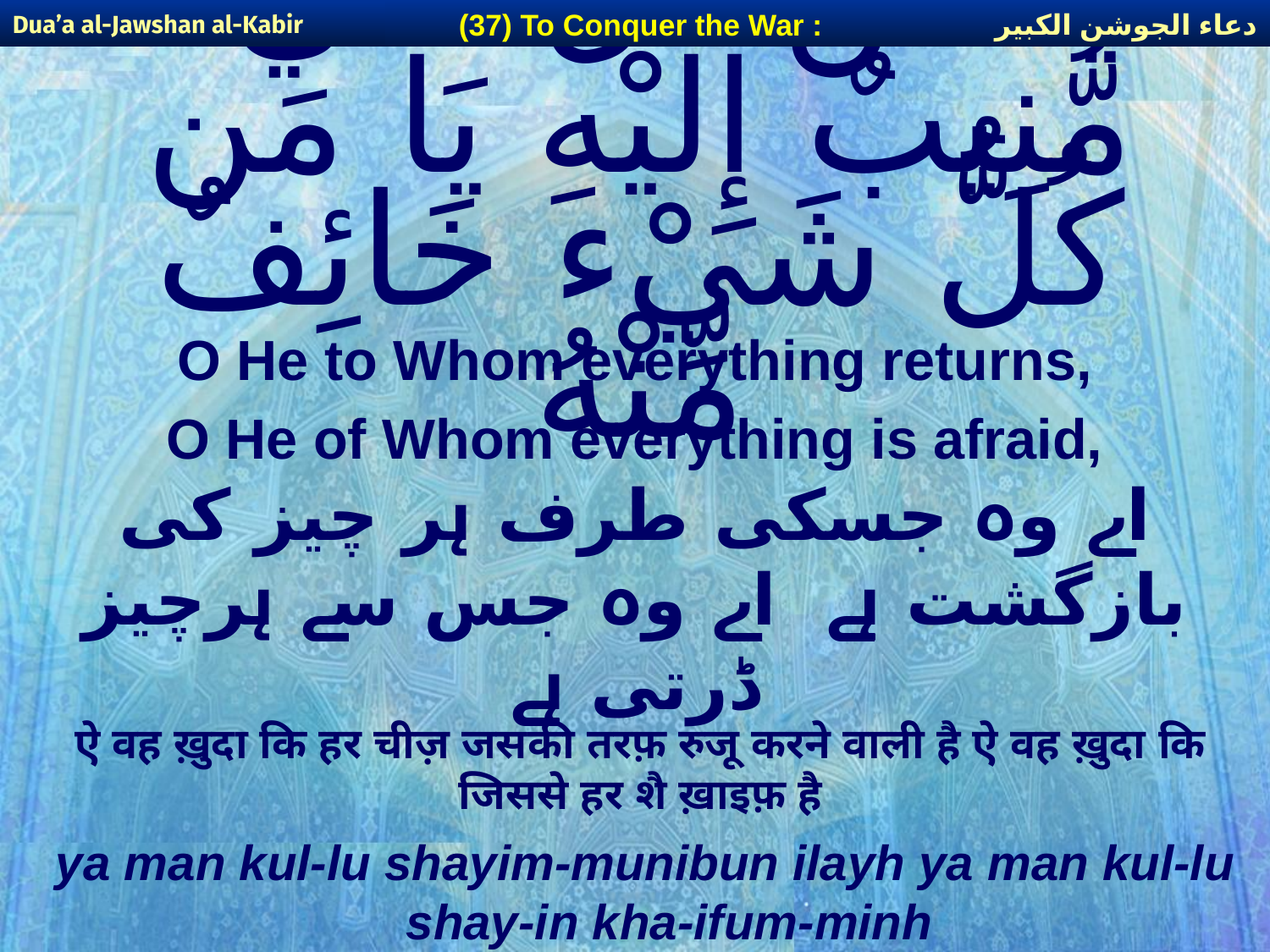

دعاء الجوشن الكبير
(37) To Conquer the War :
Dua’a al-Jawshan al-Kabir
# يَا مَن كُلُّ شَيْء مُّنِيبٌ إِلَيْهِ يَا مَن كُلُّ شَيْء خَائِفٌ مِّنْهُ
O He to Whom everything returns,
O He of Whom everything is afraid,
اے وہ جسکی طرف ہر چیز کی بازگشت ہے  اے وہ جس سے ہرچیز ڈرتی ہے
ऐ वह ख़ुदा कि हर चीज़ जसकी तरफ़ रुजू करने वाली है ऐ वह ख़ुदा कि जिससे हर शै ख़ाइफ़ है
ya man kul-lu shayim-munibun ilayh ya man kul-lu shay-in kha-ifum-minh